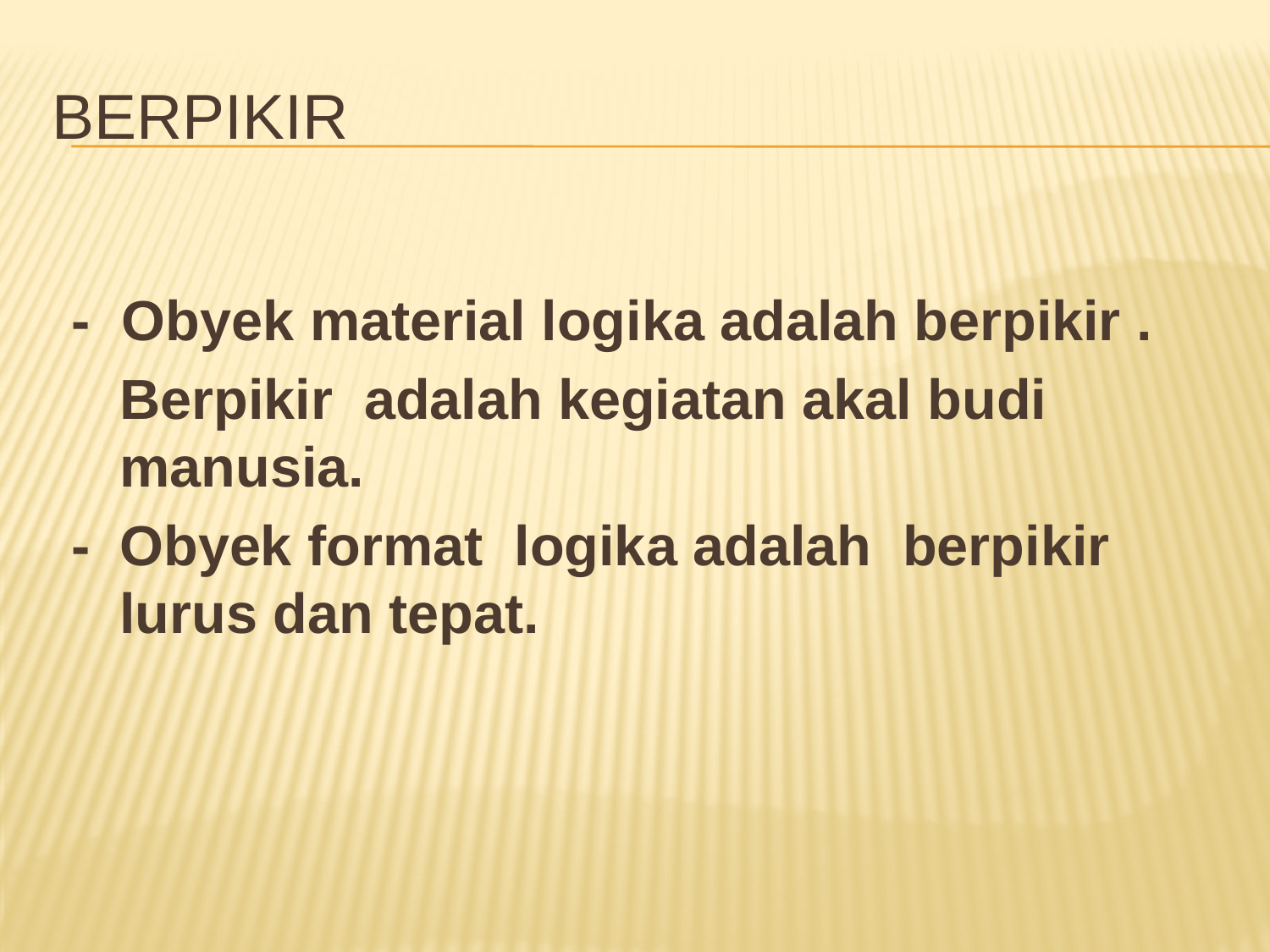

# Berpikir
-  Obyek material logika adalah berpikir .
	Berpikir  adalah kegiatan akal budi manusia.
-	Obyek format  logika adalah  berpikir  lurus dan tepat.